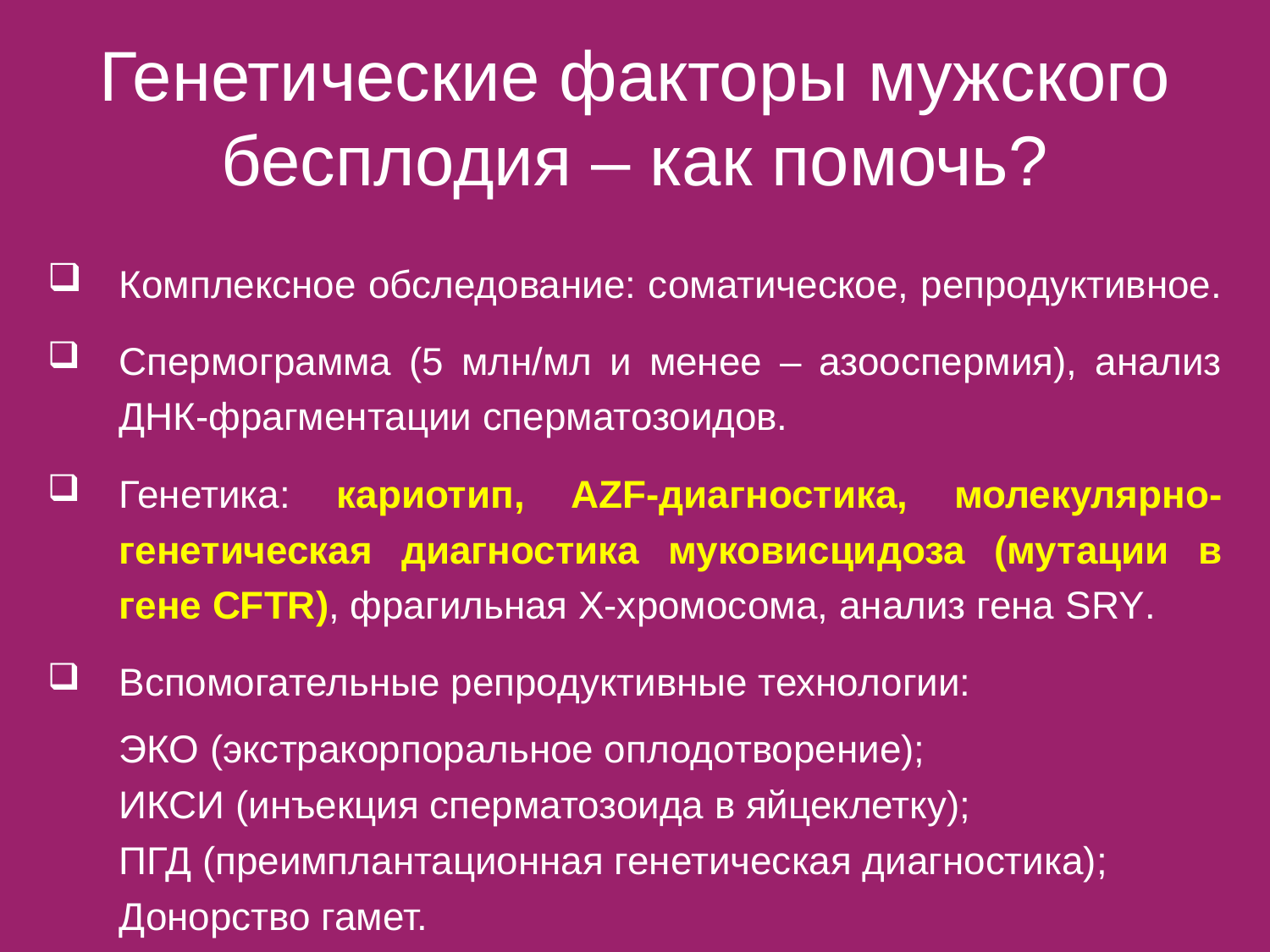

# Генетические факторы мужского бесплодия – как помочь?
Комплексное обследование: соматическое, репродуктивное.
Спермограмма (5 млн/мл и менее – азооспермия), анализ ДНК-фрагментации сперматозоидов.
Генетика: кариотип, AZF-диагностика, молекулярно-генетическая диагностика муковисцидоза (мутации в гене CFTR), фрагильная Х-хромосома, анализ гена SRY.
Вспомогательные репродуктивные технологии:
ЭКО (экстракорпоральное оплодотворение);
ИКСИ (инъекция сперматозоида в яйцеклетку);
ПГД (преимплантационная генетическая диагностика);
Донорство гамет.